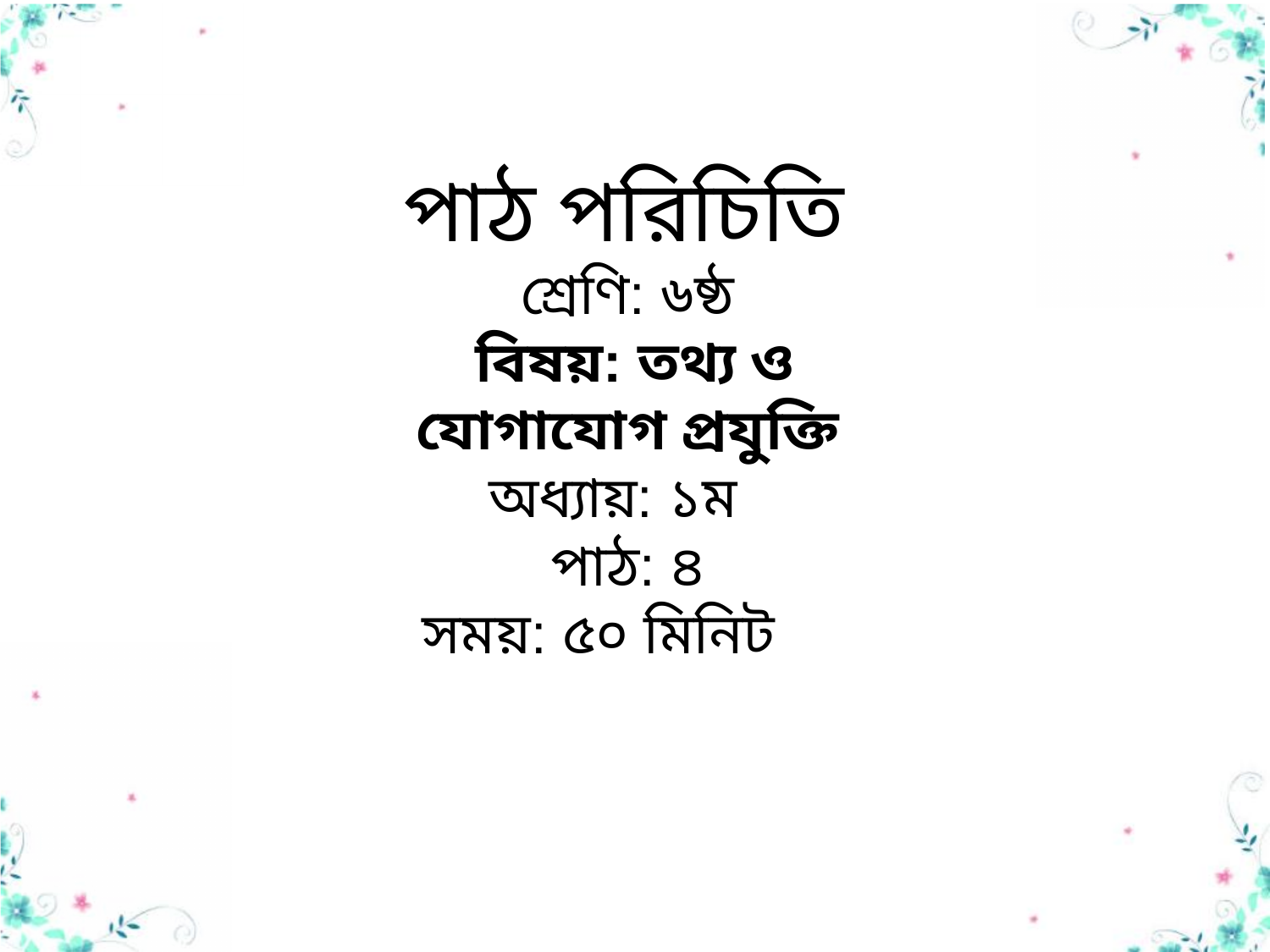

পাঠ পরিচিতি
শ্রেণি: ৬ষ্ঠ
বিষয়: তথ্য ও যোগাযোগ প্রযুক্তি
অধ্যায়: ১ম
পাঠ: ৪
সময়: ৫০ মিনিট